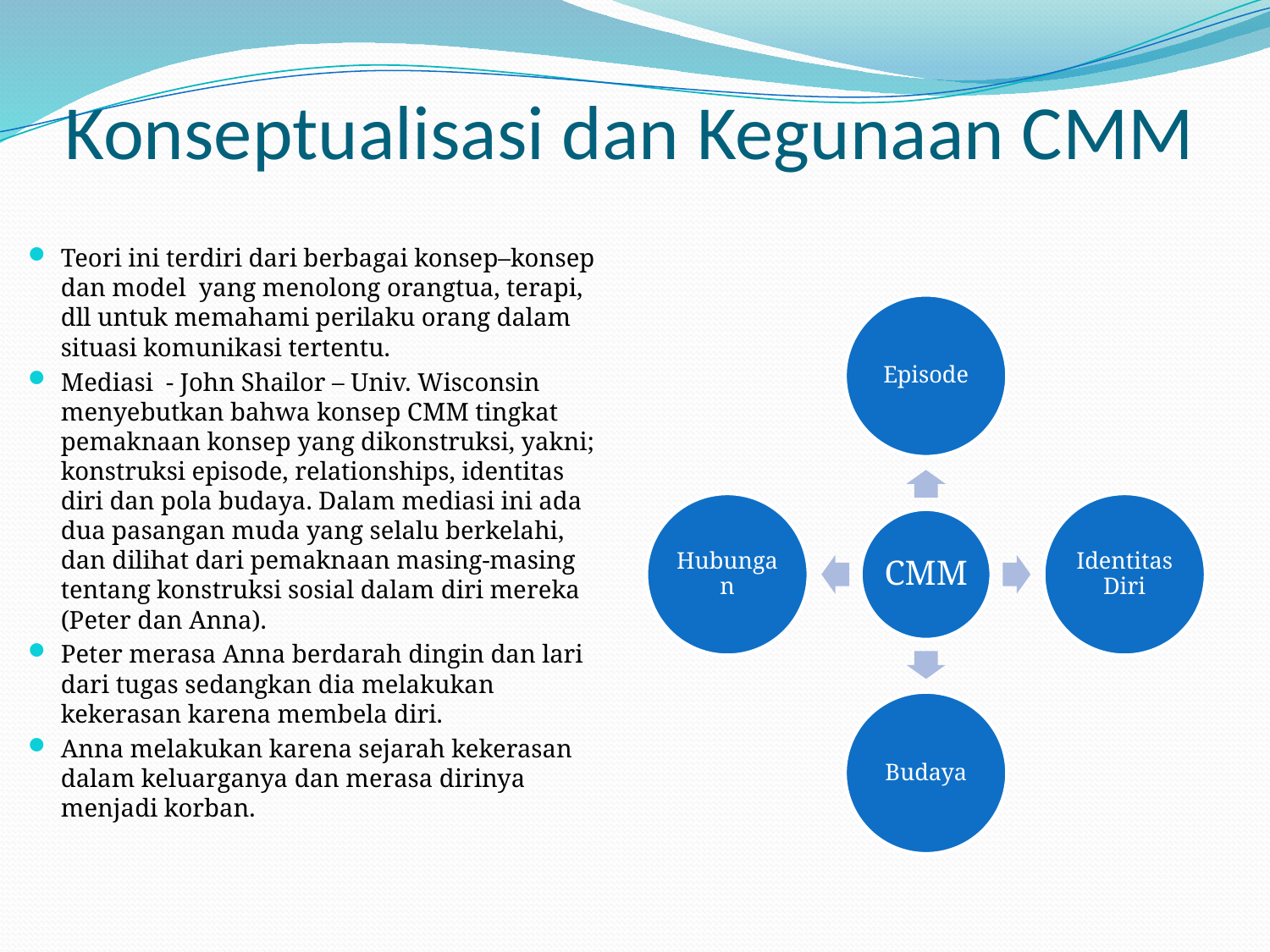

# Konseptualisasi dan Kegunaan CMM
Teori ini terdiri dari berbagai konsep–konsep dan model  yang menolong orangtua, terapi, dll untuk memahami perilaku orang dalam situasi komunikasi tertentu.
Mediasi  - John Shailor – Univ. Wisconsin  menyebutkan bahwa konsep CMM tingkat pemaknaan konsep yang dikonstruksi, yakni; konstruksi episode, relationships, identitas diri dan pola budaya. Dalam mediasi ini ada dua pasangan muda yang selalu berkelahi, dan dilihat dari pemaknaan masing-masing tentang konstruksi sosial dalam diri mereka (Peter dan Anna).
Peter merasa Anna berdarah dingin dan lari dari tugas sedangkan dia melakukan kekerasan karena membela diri.
Anna melakukan karena sejarah kekerasan dalam keluarganya dan merasa dirinya menjadi korban.
CMM

Episode

Identitas Diri

Budaya

Hubungan